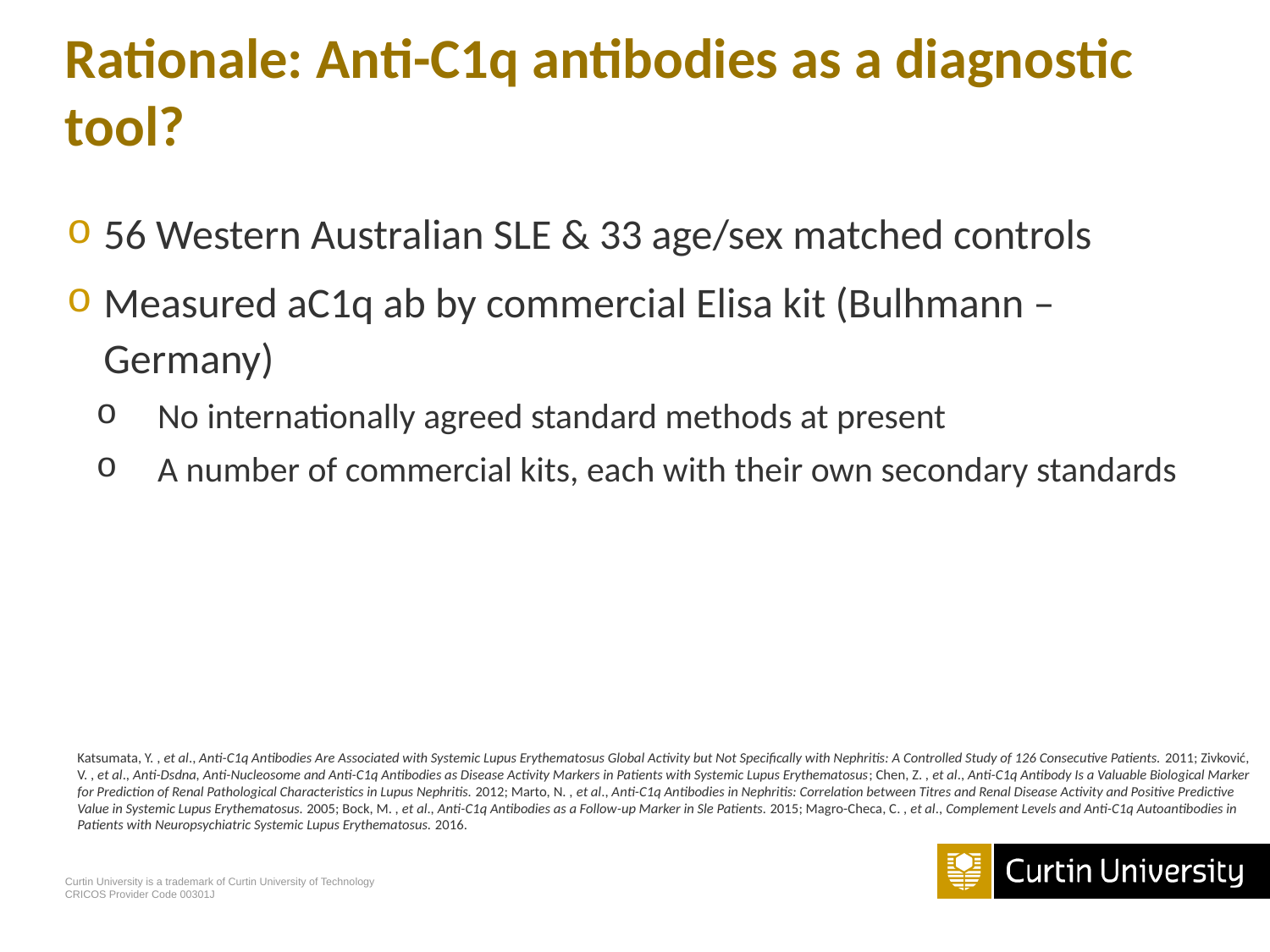

# Rationale: Anti-C1q antibodies as a diagnostic tool?

56 Western Australian SLE & 33 age/sex matched controls
Measured aC1q ab by commercial Elisa kit (Bulhmann – Germany)
  No internationally agreed standard methods at present
  A number of commercial kits, each with their own secondary standards

Katsumata, Y. , et al., Anti-C1q Antibodies Are Associated with Systemic Lupus Erythematosus Global Activity but Not Specifically with Nephritis: A Controlled Study of 126 Consecutive Patients. 2011; Zivković, V. , et al., Anti-Dsdna, Anti-Nucleosome and Anti-C1q Antibodies as Disease Activity Markers in Patients with Systemic Lupus Erythematosus; Chen, Z. , et al., Anti-C1q Antibody Is a Valuable Biological Marker for Prediction of Renal Pathological Characteristics in Lupus Nephritis. 2012; Marto, N. , et al., Anti-C1q Antibodies in Nephritis: Correlation between Titres and Renal Disease Activity and Positive Predictive Value in Systemic Lupus Erythematosus. 2005; Bock, M. , et al., Anti-C1q Antibodies as a Follow-up Marker in Sle Patients. 2015; Magro-Checa, C. , et al., Complement Levels and Anti-C1q Autoantibodies in Patients with Neuropsychiatric Systemic Lupus Erythematosus. 2016.